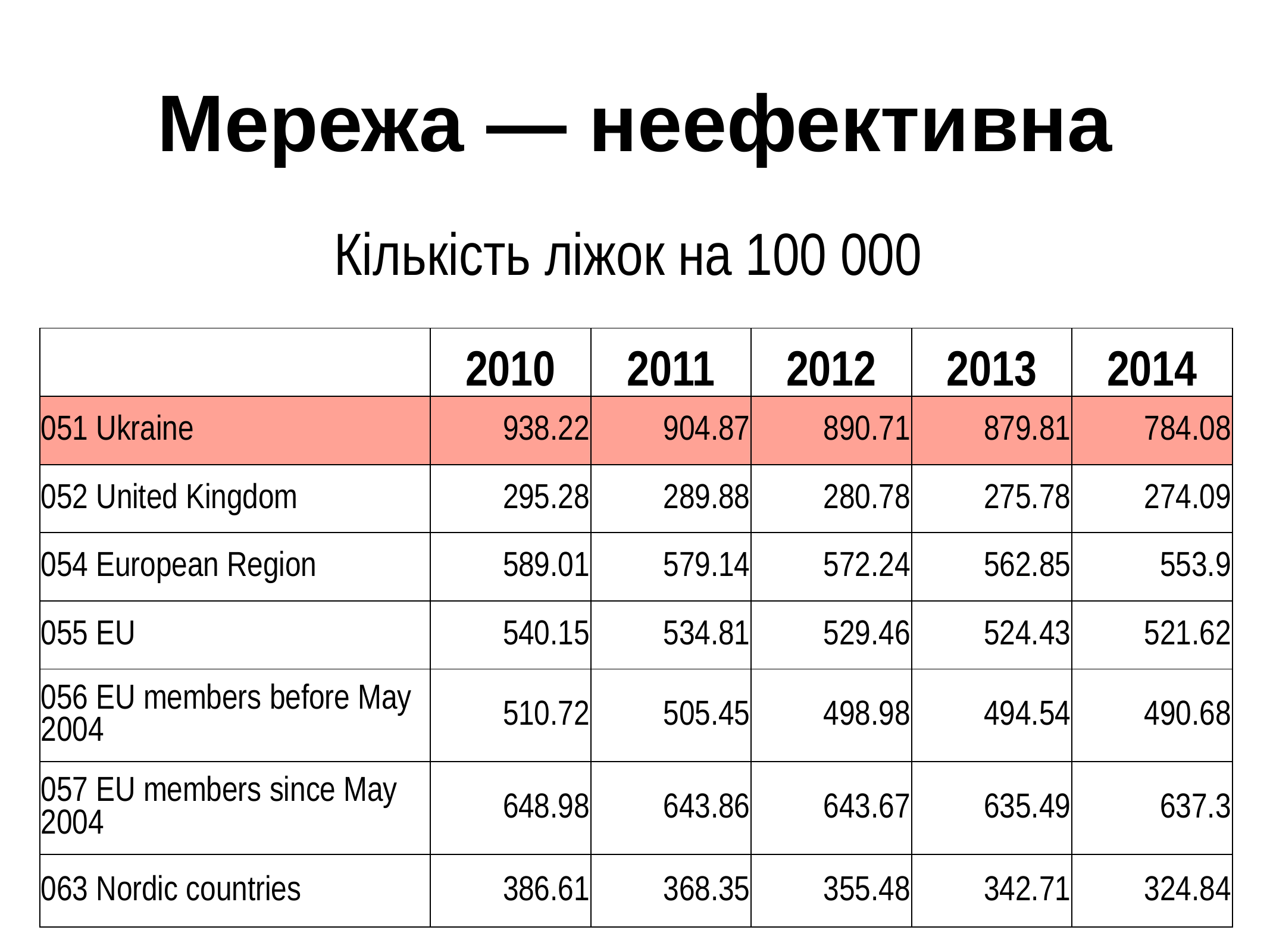

# Мережа — неефективна
Кількість ліжок на 100 000
|  | 2010 | 2011 | 2012 | 2013 | 2014 |
| --- | --- | --- | --- | --- | --- |
| 051 Ukraine | 938.22 | 904.87 | 890.71 | 879.81 | 784.08 |
| 052 United Kingdom | 295.28 | 289.88 | 280.78 | 275.78 | 274.09 |
| 054 European Region | 589.01 | 579.14 | 572.24 | 562.85 | 553.9 |
| 055 EU | 540.15 | 534.81 | 529.46 | 524.43 | 521.62 |
| 056 EU members before May 2004 | 510.72 | 505.45 | 498.98 | 494.54 | 490.68 |
| 057 EU members since May 2004 | 648.98 | 643.86 | 643.67 | 635.49 | 637.3 |
| 063 Nordic countries | 386.61 | 368.35 | 355.48 | 342.71 | 324.84 |